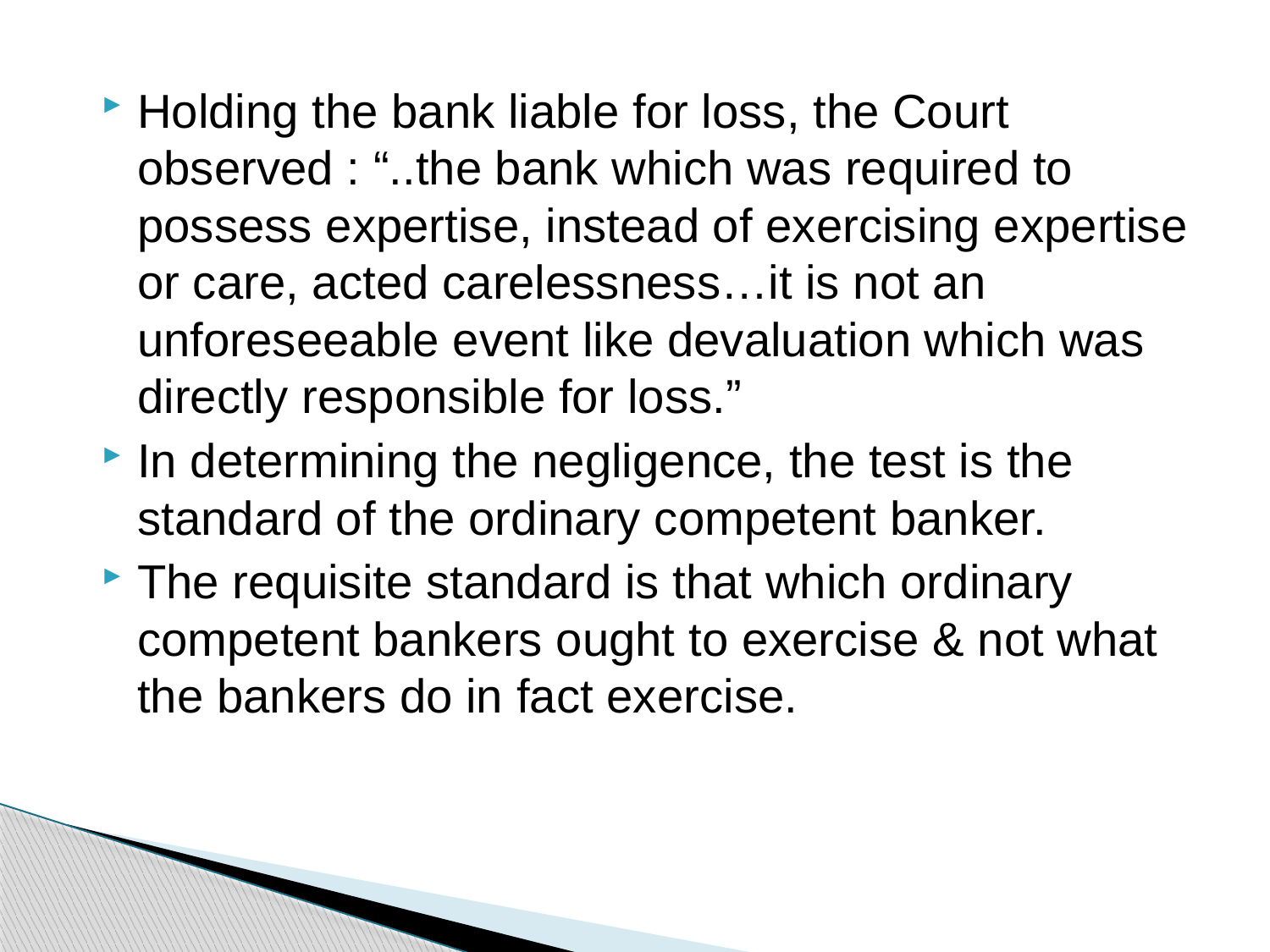

Holding the bank liable for loss, the Court observed : “..the bank which was required to possess expertise, instead of exercising expertise or care, acted carelessness…it is not an unforeseeable event like devaluation which was directly responsible for loss.”
In determining the negligence, the test is the standard of the ordinary competent banker.
The requisite standard is that which ordinary competent bankers ought to exercise & not what the bankers do in fact exercise.